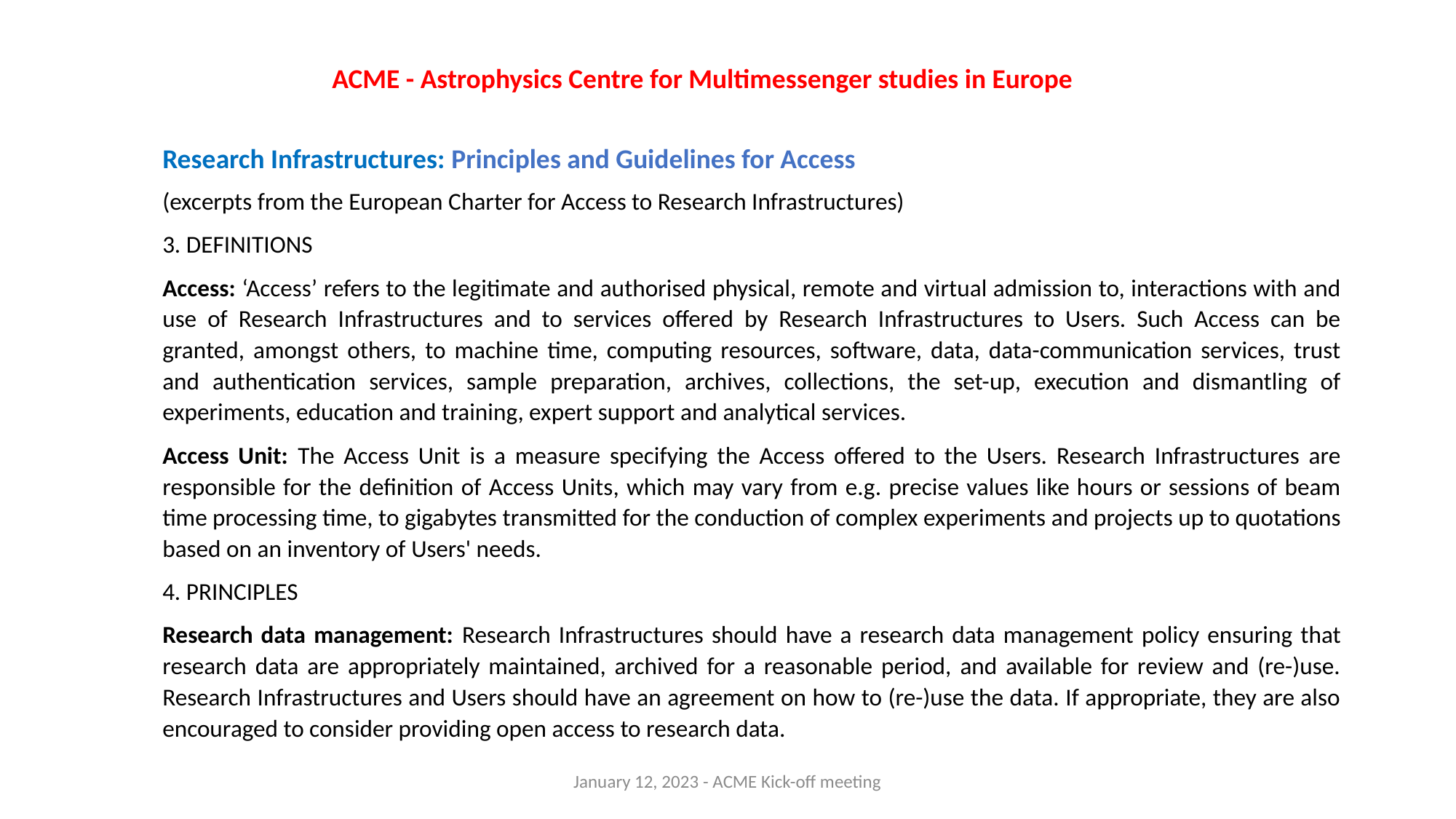

ACME - Astrophysics Centre for Multimessenger studies in Europe

Research Infrastructures: Principles and Guidelines for Access
(excerpts from the European Charter for Access to Research Infrastructures)
3. DEFINITIONS
Access: ‘Access’ refers to the legitimate and authorised physical, remote and virtual admission to, interactions with and use of Research Infrastructures and to services offered by Research Infrastructures to Users. Such Access can be granted, amongst others, to machine time, computing resources, software, data, data-communication services, trust and authentication services, sample preparation, archives, collections, the set-up, execution and dismantling of experiments, education and training, expert support and analytical services.
Access Unit: The Access Unit is a measure specifying the Access offered to the Users. Research Infrastructures are responsible for the definition of Access Units, which may vary from e.g. precise values like hours or sessions of beam time processing time, to gigabytes transmitted for the conduction of complex experiments and projects up to quotations based on an inventory of Users' needs.
4. PRINCIPLES
Research data management: Research Infrastructures should have a research data management policy ensuring that research data are appropriately maintained, archived for a reasonable period, and available for review and (re-)use. Research Infrastructures and Users should have an agreement on how to (re-)use the data. If appropriate, they are also encouraged to consider providing open access to research data.

January 12, 2023 - ACME Kick-off meeting